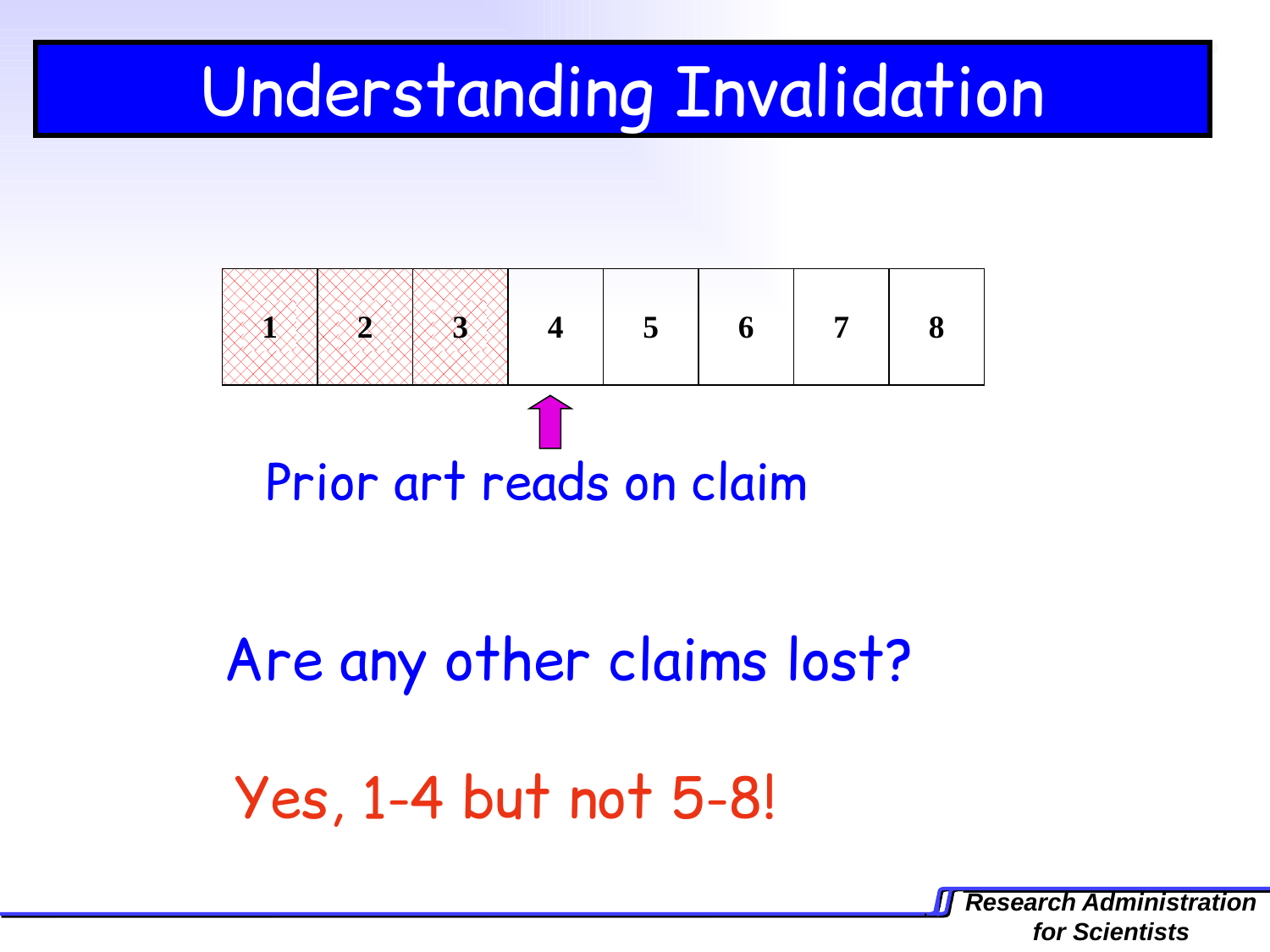

Understanding Invalidation

1

2

3

4

5

6

7

8

Prior art reads on claim
Are any other claims lost?
Yes, 1-4 but not 5-8!